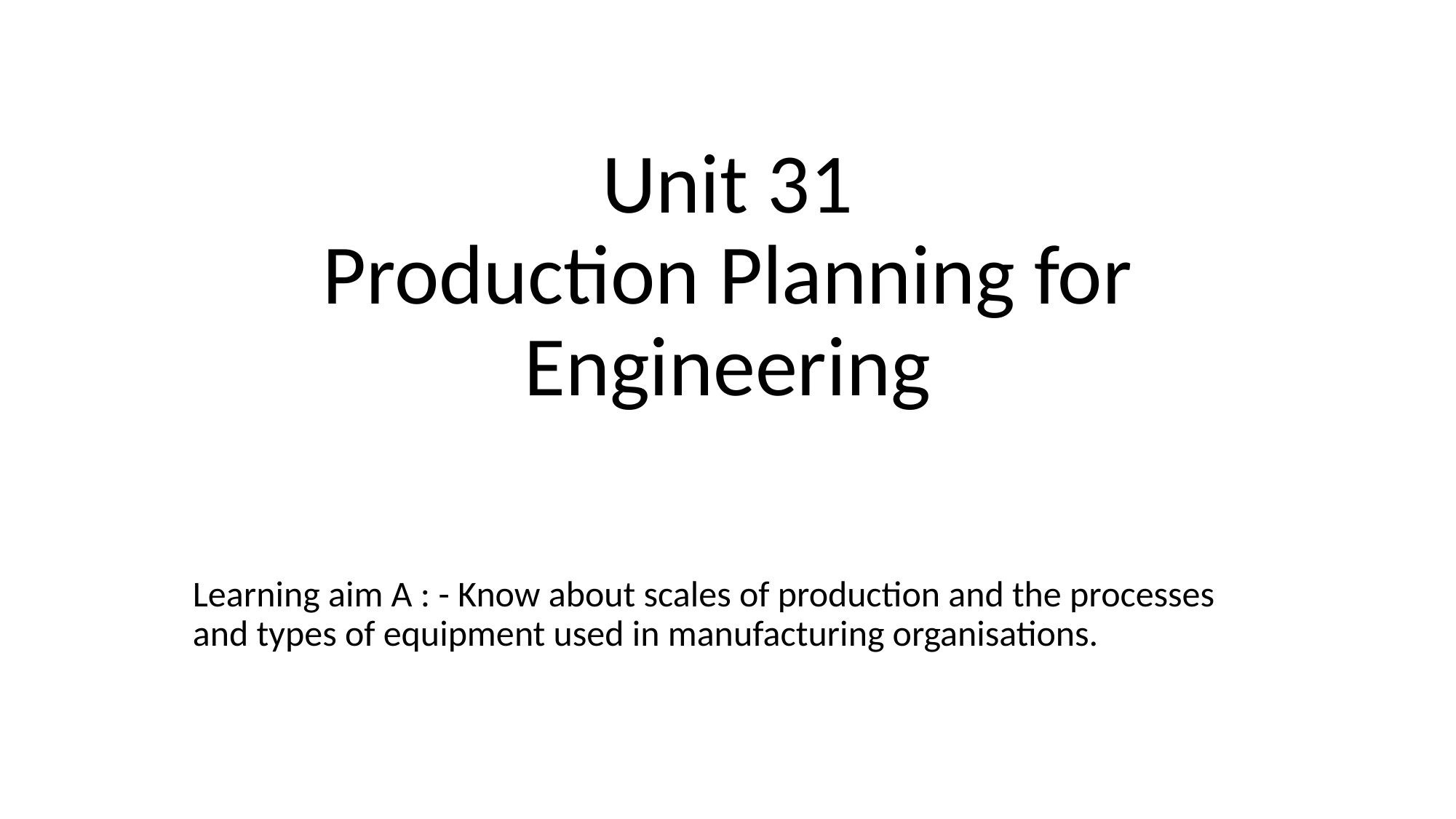

# Unit 31 Production Planning for Engineering

Learning aim A : - Know about scales of production and the processes and types of equipment used in manufacturing organisations.